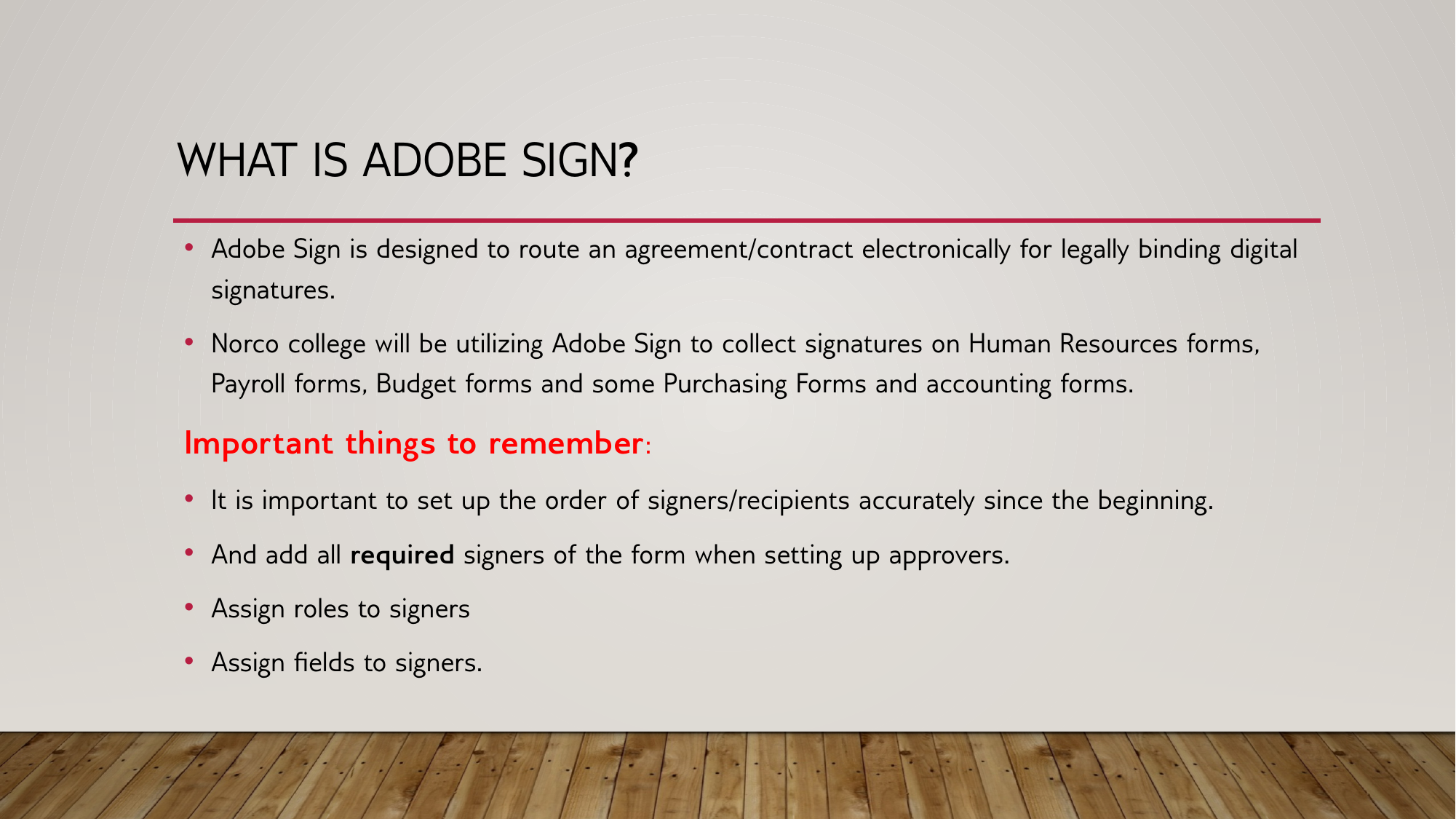

# What is Adobe sign?
Adobe Sign is designed to route an agreement/contract electronically for legally binding digital signatures.
Norco college will be utilizing Adobe Sign to collect signatures on Human Resources forms, Payroll forms, Budget forms and some Purchasing Forms and accounting forms.
Important things to remember:
It is important to set up the order of signers/recipients accurately since the beginning.
And add all required signers of the form when setting up approvers.
Assign roles to signers
Assign fields to signers.